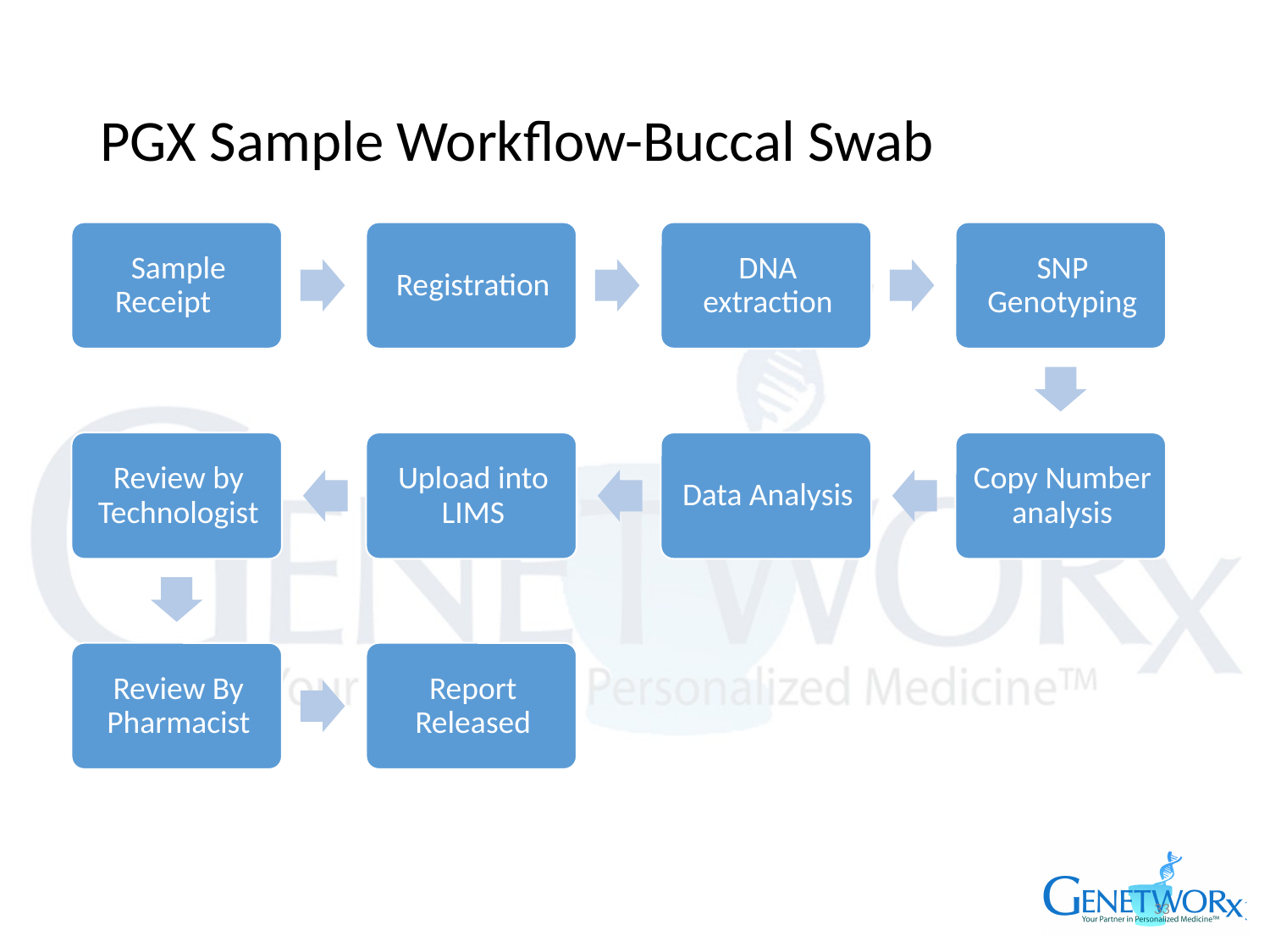

# PGX Sample Workflow-Buccal Swab
Sample Receipt

Registration

DNA extraction

SNP Genotyping

Copy Number analysis

Data Analysis

Upload into LIMS

Review by Technologist

Review By Pharmacist

Report Released
33